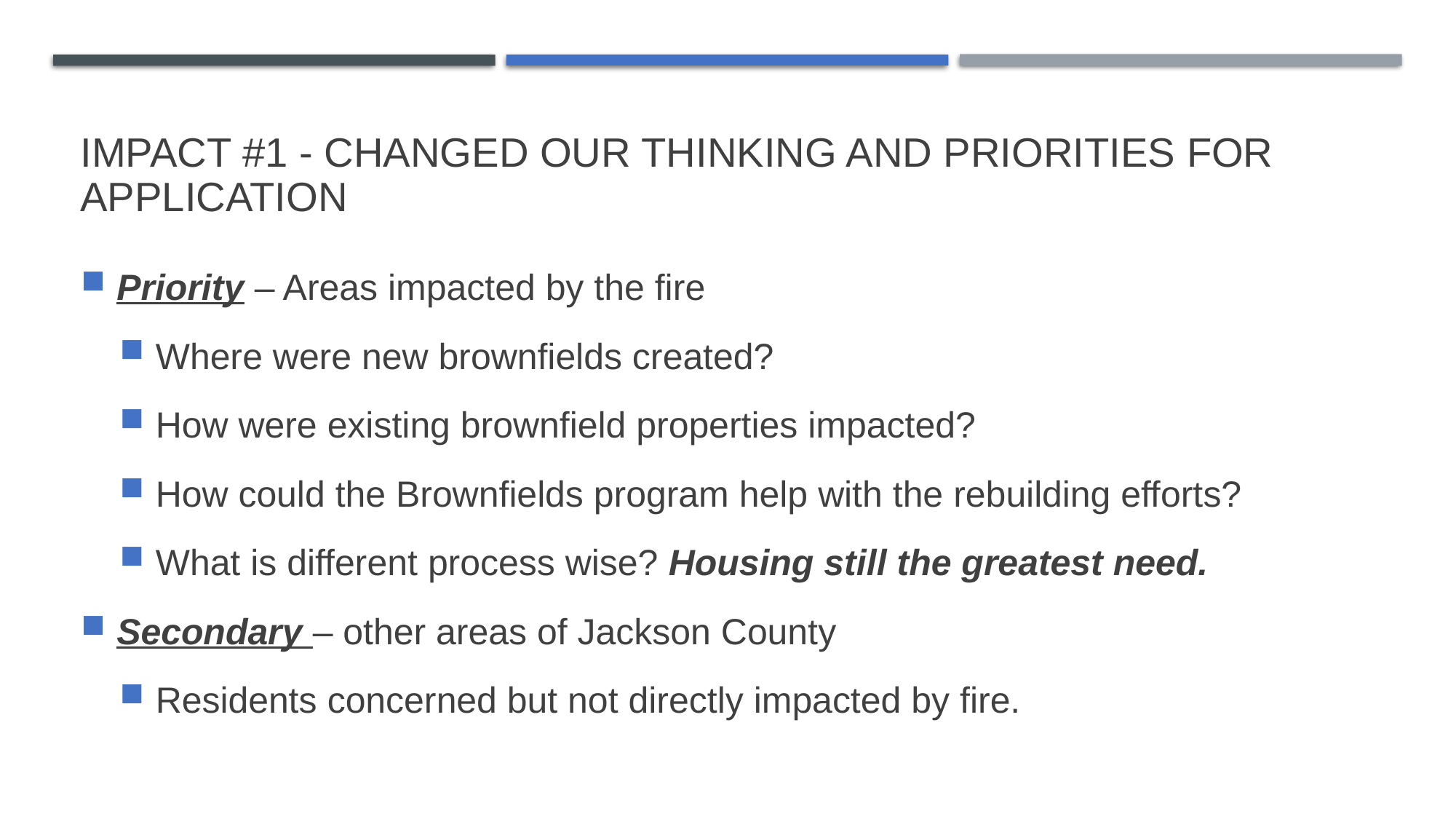

# Impact #1 - Changed our thinking and priorities For application
Priority – Areas impacted by the fire
Where were new brownfields created?
How were existing brownfield properties impacted?
How could the Brownfields program help with the rebuilding efforts?
What is different process wise? Housing still the greatest need.
Secondary – other areas of Jackson County
Residents concerned but not directly impacted by fire.